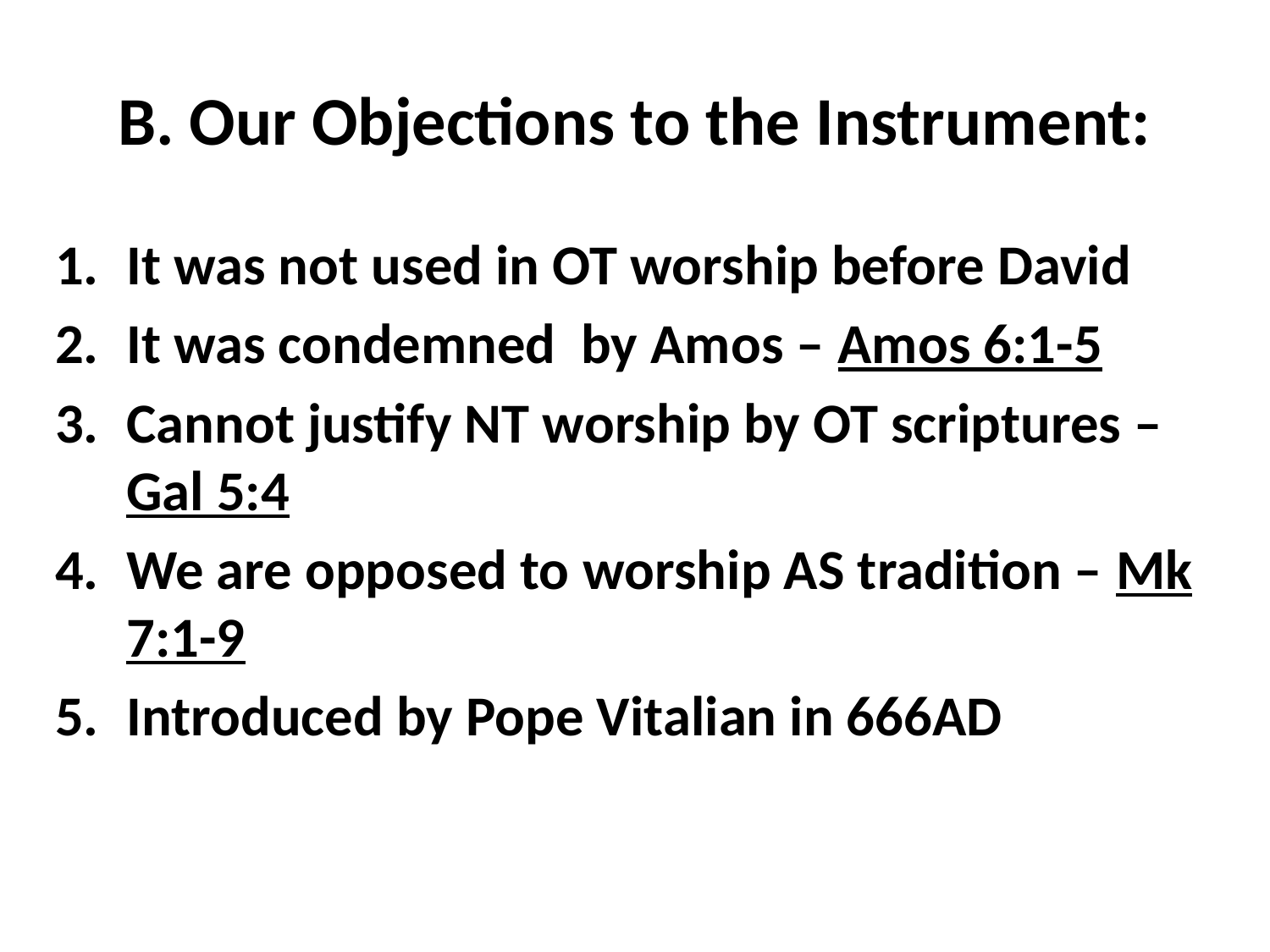

# B. Our Objections to the Instrument:
It was not used in OT worship before David
It was condemned  by Amos – Amos 6:1-5
Cannot justify NT worship by OT scriptures – Gal 5:4
We are opposed to worship AS tradition – Mk 7:1-9
Introduced by Pope Vitalian in 666AD